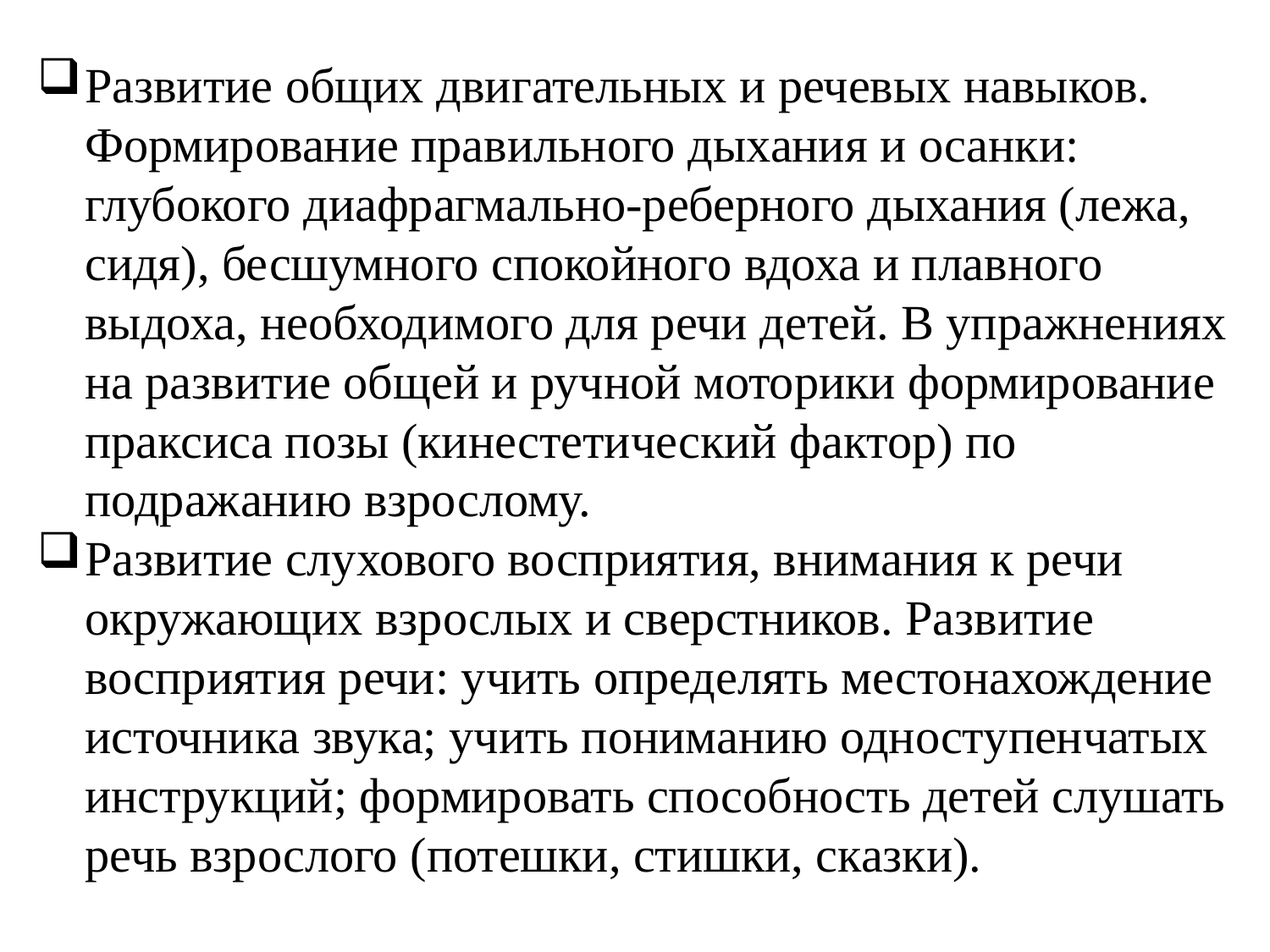

Развитие общих двигательных и речевых навыков. Формирование правильного дыхания и осанки: глубокого диафрагмально-реберного дыхания (лежа, сидя), бесшумного спокойного вдоха и плавного выдоха, необходимого для речи детей. В упражнениях на развитие общей и ручной моторики формирование праксиса позы (кинестетический фактор) по подражанию взрослому.
Развитие слухового восприятия, внимания к речи окружающих взрослых и сверстников. Развитие восприятия речи: учить определять местонахождение источника звука; учить пониманию одноступенчатых инструкций; формировать способность детей слушать речь взрослого (потешки, стишки, сказки).